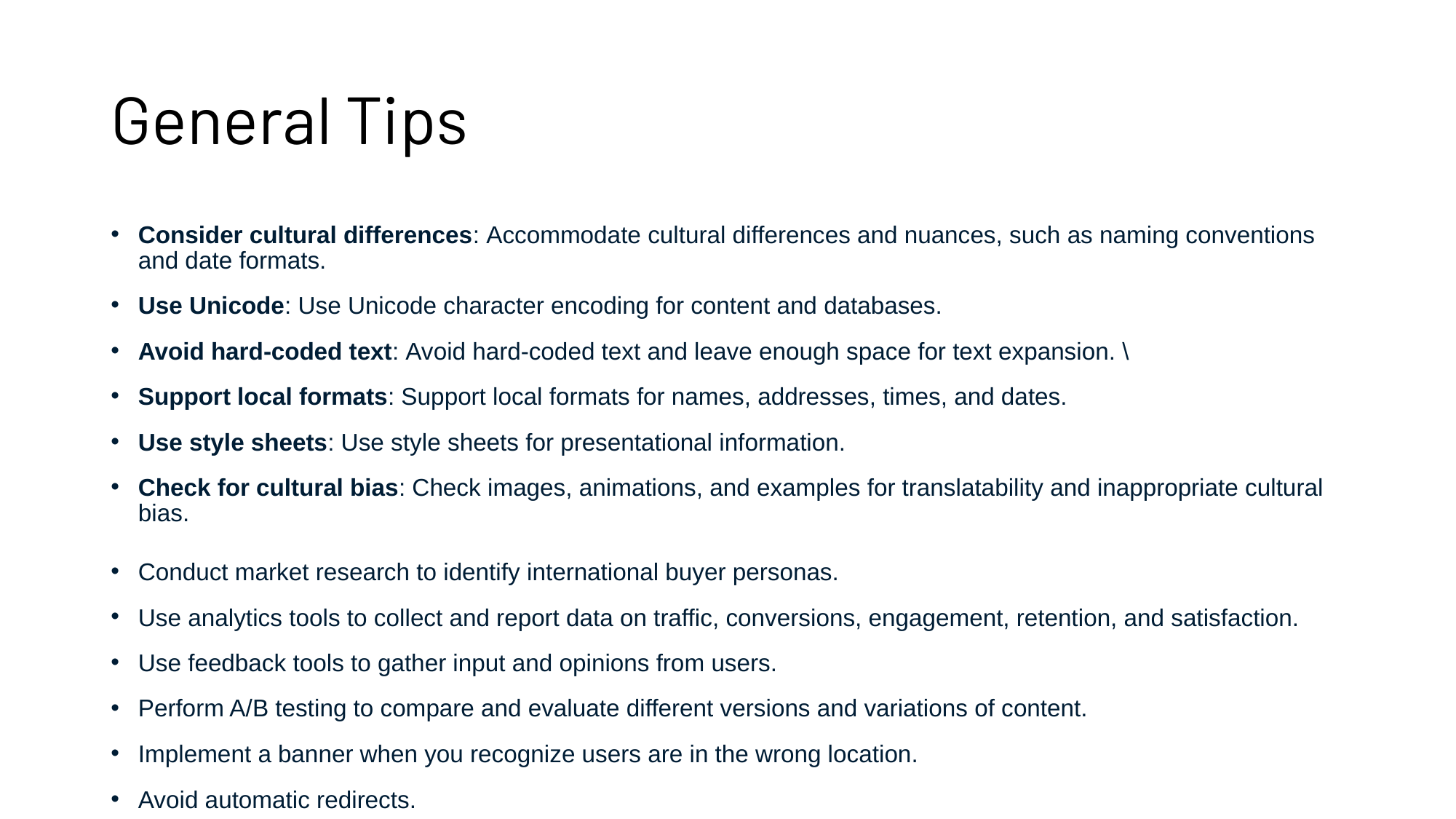

# General Tips
Consider cultural differences: Accommodate cultural differences and nuances, such as naming conventions and date formats.
Use Unicode: Use Unicode character encoding for content and databases.
Avoid hard-coded text: Avoid hard-coded text and leave enough space for text expansion. \
Support local formats: Support local formats for names, addresses, times, and dates.
Use style sheets: Use style sheets for presentational information.
Check for cultural bias: Check images, animations, and examples for translatability and inappropriate cultural bias.
Conduct market research to identify international buyer personas.
Use analytics tools to collect and report data on traffic, conversions, engagement, retention, and satisfaction.
Use feedback tools to gather input and opinions from users.
Perform A/B testing to compare and evaluate different versions and variations of content.
Implement a banner when you recognize users are in the wrong location.
Avoid automatic redirects.